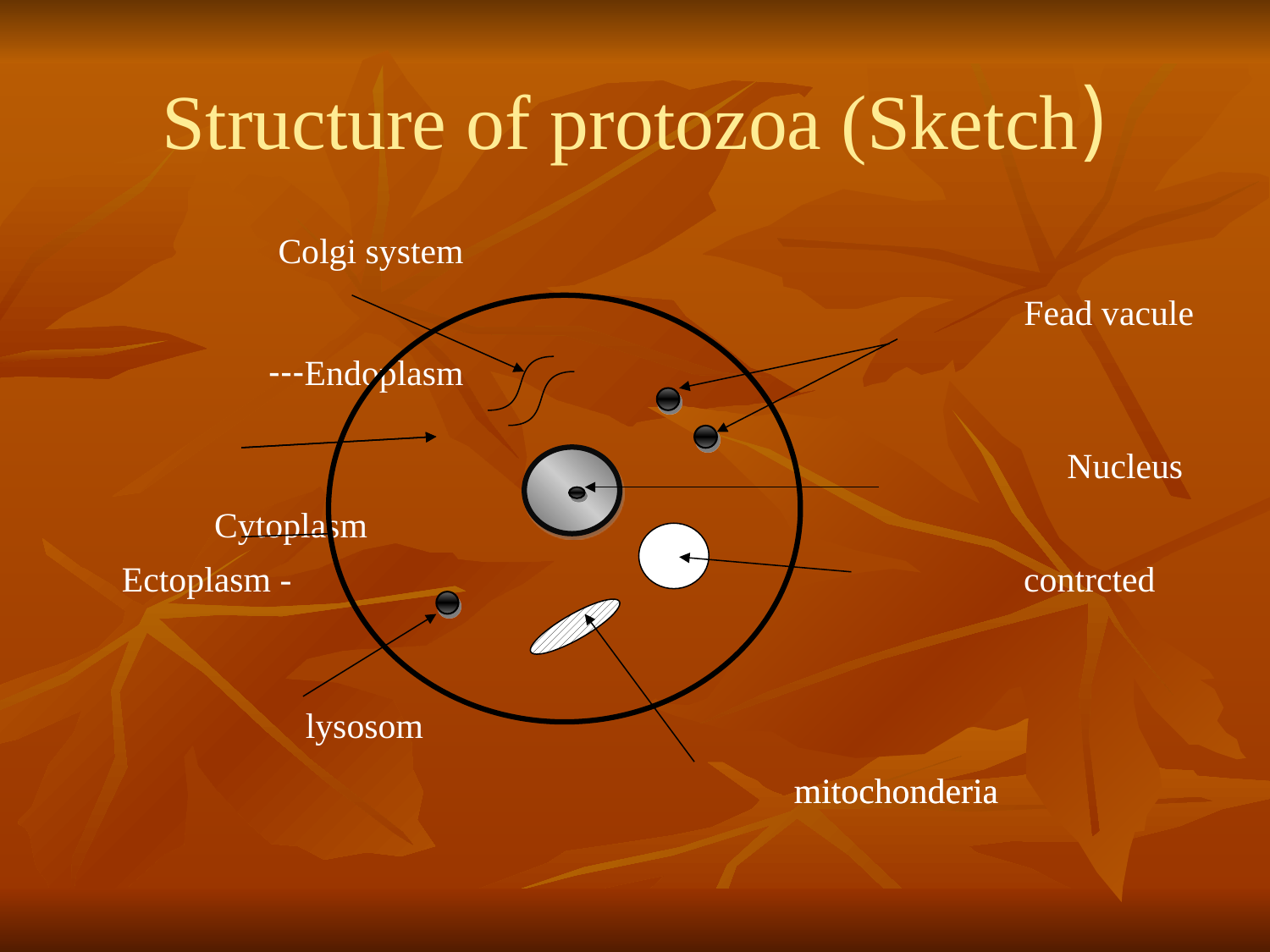

# (Structure of protozoa (Sketch
Colgi system
Fead vacule

Endoplasm---

Nucleus

 Ectoplasm -
contrcted

lysosom
mitochonderia
mitochonderia
Cytoplasm